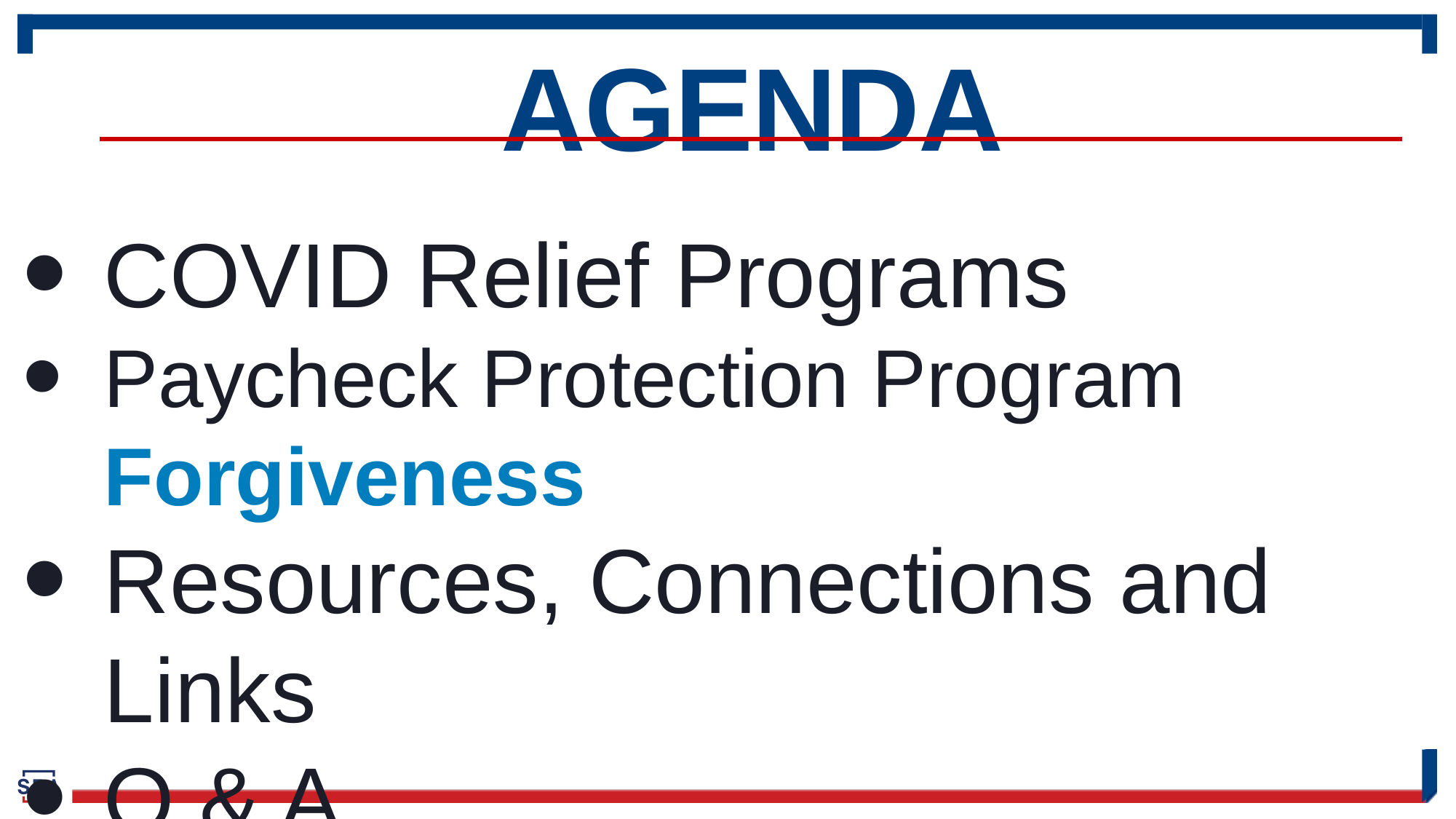

# AGENDA
COVID Relief Programs
Paycheck Protection Program Forgiveness
Resources, Connections and Links
Q & A